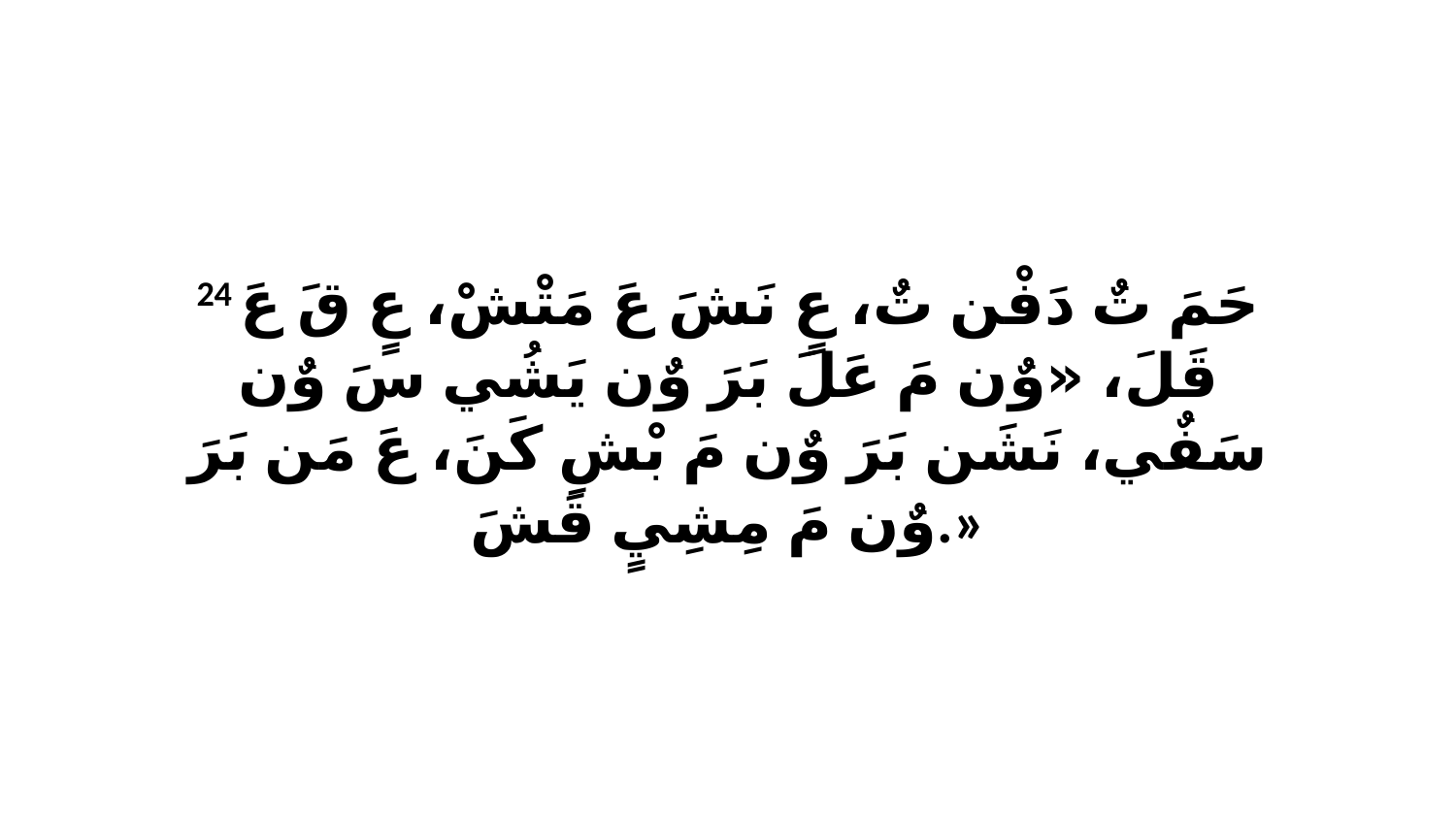

24 حَمَ تٌ دَفْن تٌ، عٍ نَشَ عَ مَتْشْ، عٍ قَ عَ قَلَ، «وٌن مَ عَلَ بَرَ وٌن يَشُي سَ وٌن سَفٌي، نَشَن بَرَ وٌن مَ بْشِ كَنَ، عَ مَن بَرَ وٌن مَ مِشِيٍ قَشَ.»